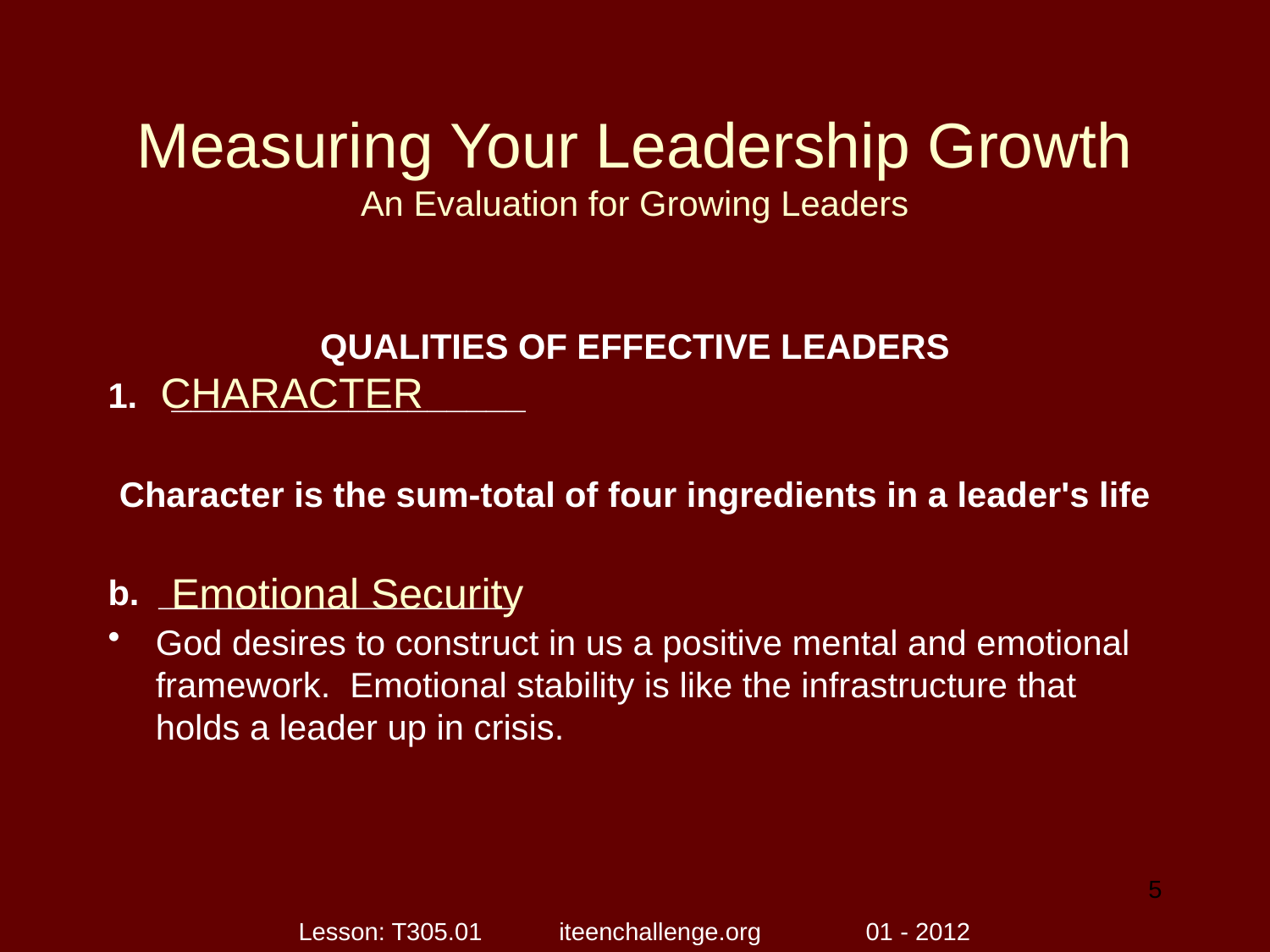

# Measuring Your Leadership Growth An Evaluation for Growing Leaders
QUALITIES OF EFFECTIVE LEADERS
__________________

Character is the sum-total of four ingredients in a leader's life

b.  __________________
God desires to construct in us a positive mental and emotional framework.  Emotional stability is like the infrastructure that holds a leader up in crisis.
CHARACTER
Emotional Security
5
Lesson: T305.01           iteenchallenge.org               01 - 2012